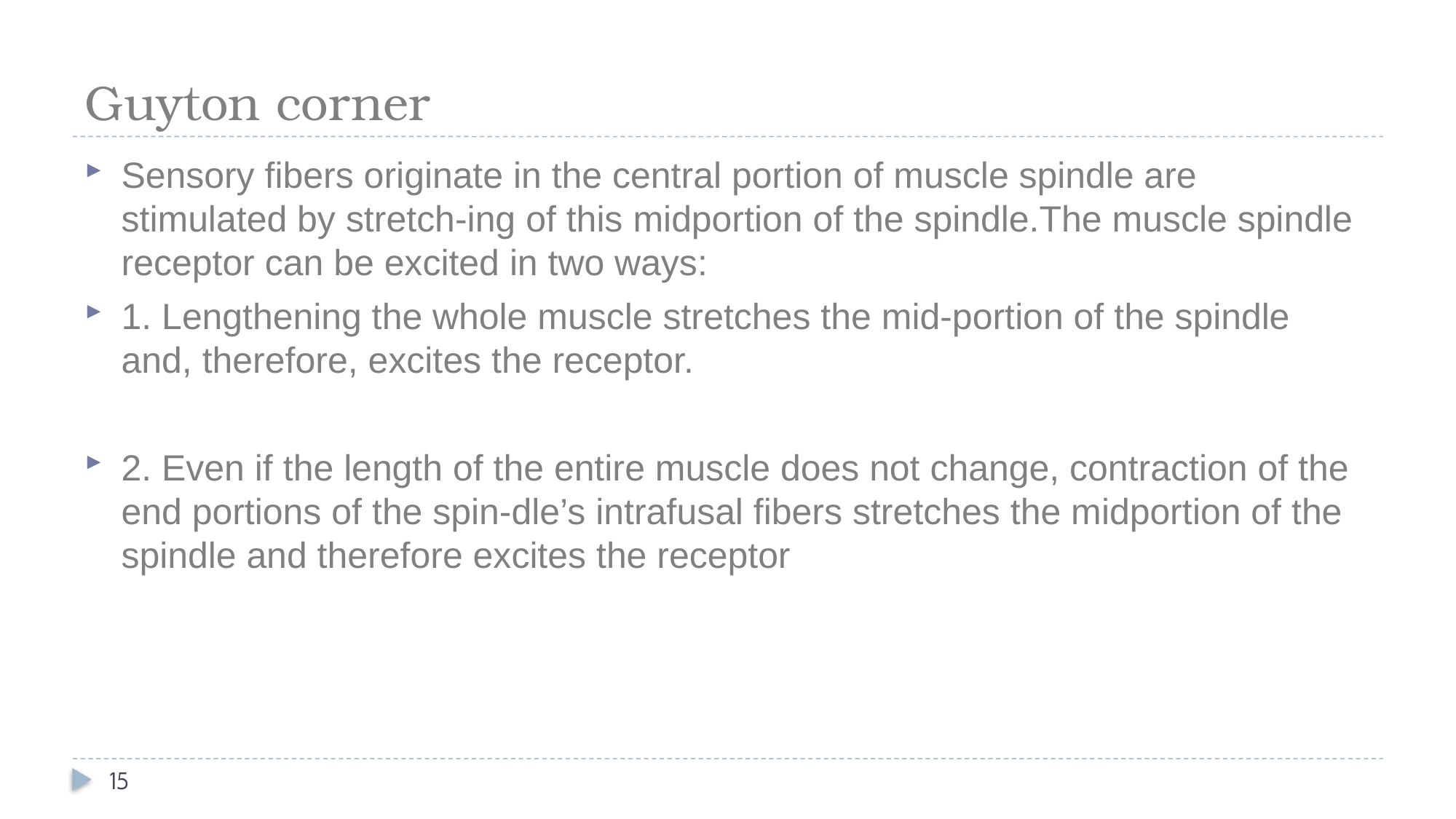

# Guyton corner
Sensory fibers originate in the central portion of muscle spindle are stimulated by stretch-ing of this midportion of the spindle.The muscle spindle receptor can be excited in two ways:
1. Lengthening the whole muscle stretches the mid-portion of the spindle and, therefore, excites the receptor.

2. Even if the length of the entire muscle does not change, contraction of the end portions of the spin-dle’s intrafusal fibers stretches the midportion of the spindle and therefore excites the receptor
15